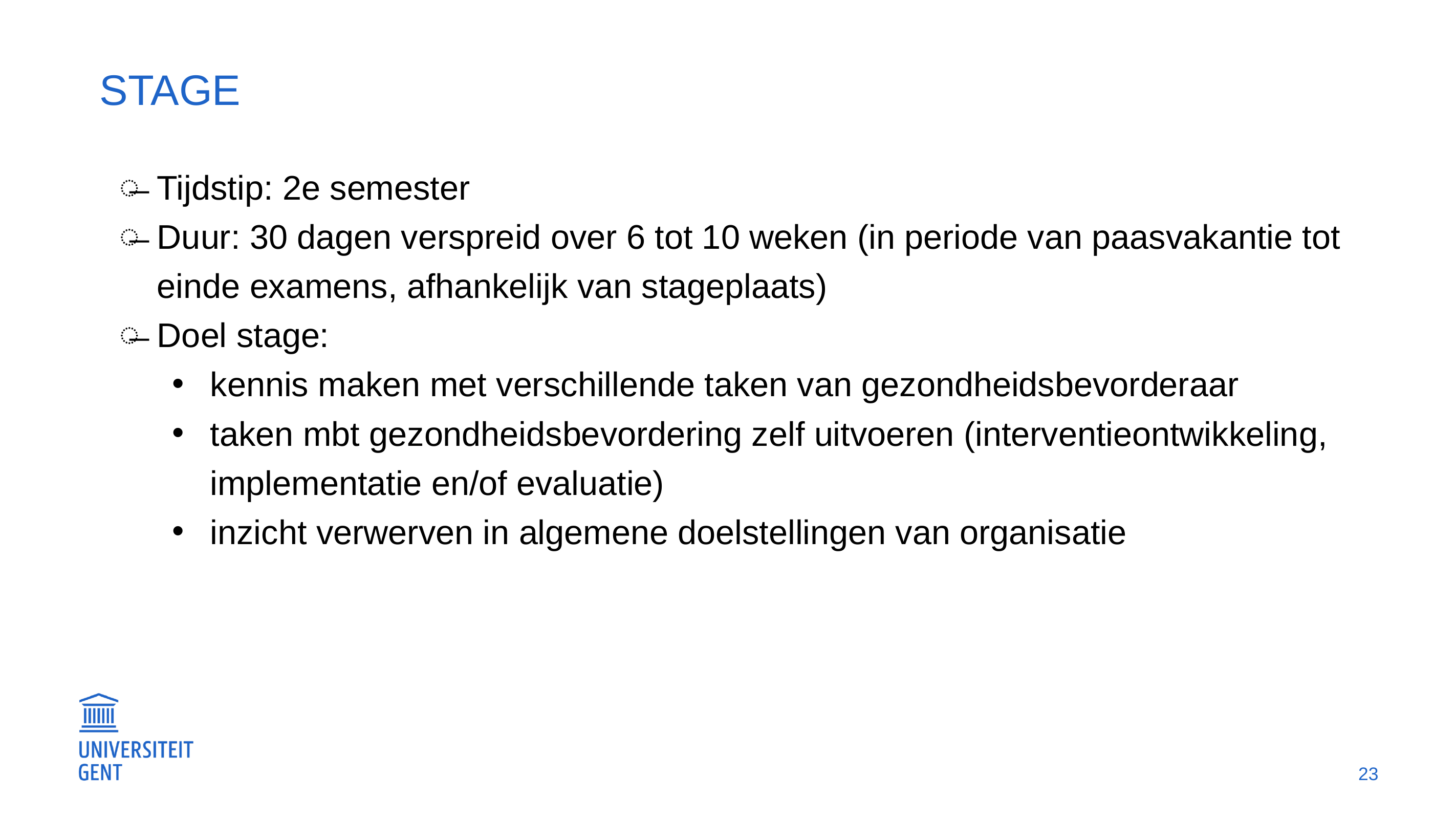

# stage
Tijdstip: 2e semester
Duur: 30 dagen verspreid over 6 tot 10 weken (in periode van paasvakantie tot einde examens, afhankelijk van stageplaats)
Doel stage:
kennis maken met verschillende taken van gezondheidsbevorderaar
taken mbt gezondheidsbevordering zelf uitvoeren (interventieontwikkeling, implementatie en/of evaluatie)
inzicht verwerven in algemene doelstellingen van organisatie
23